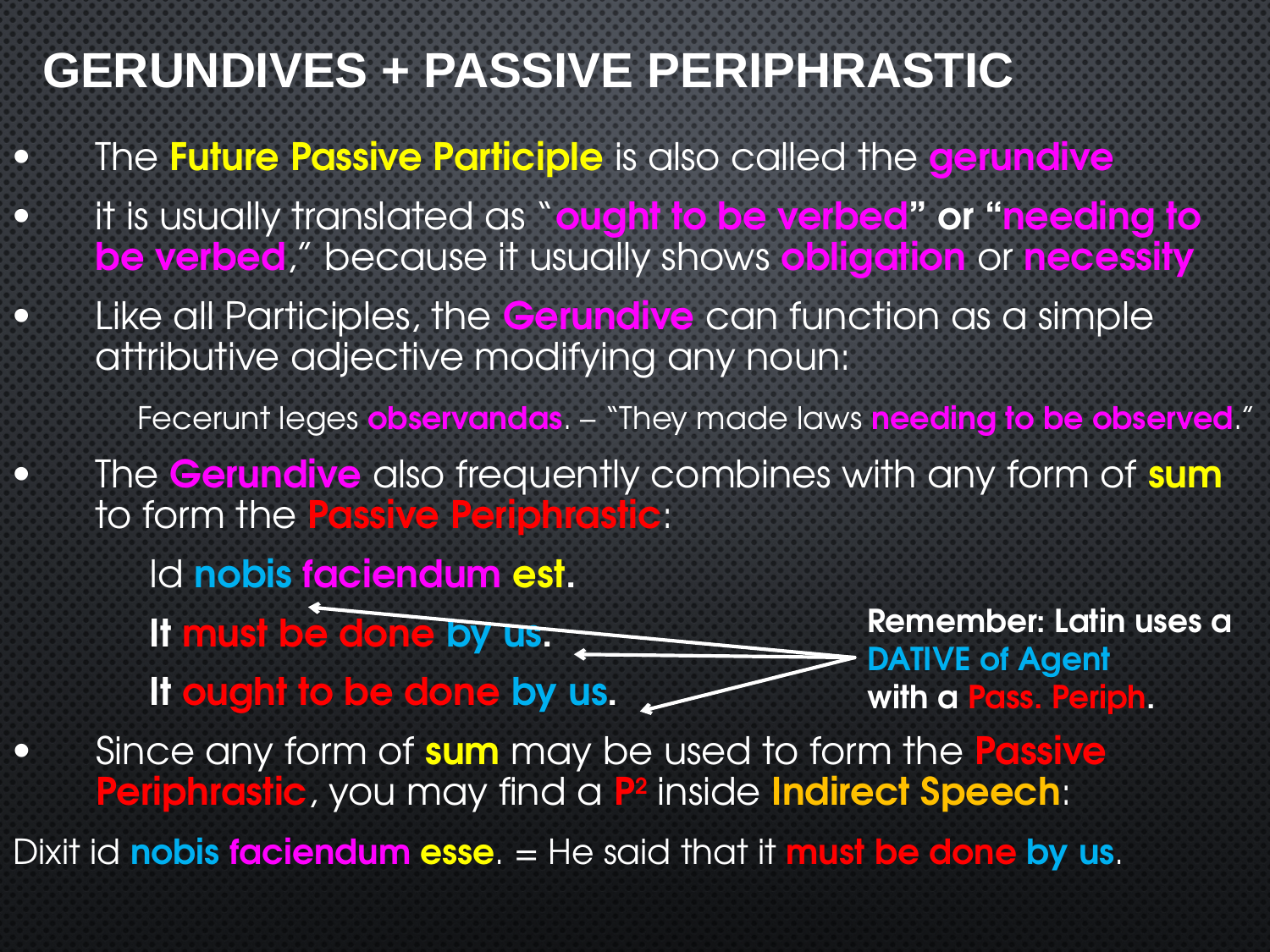

Gerundives + Passive Periphrastic
The Future Passive Participle is also called the gerundive
it is usually translated as “ought to be verbed” or “needing to be verbed,” because it usually shows obligation or necessity
Like all Participles, the Gerundive can function as a simple attributive adjective modifying any noun:
	Fecerunt leges observandas. – “They made laws needing to be observed.”
The Gerundive also frequently combines with any form of sum to form the Passive Periphrastic:
Id nobis faciendum est.
It must be done by us.
It ought to be done by us.
Since any form of sum may be used to form the Passive Periphrastic, you may find a P2 inside Indirect Speech:
	Dixit id nobis faciendum esse. = He said that it must be done by us.

Remember: Latin uses a
DATIVE of Agent
with a Pass. Periph.